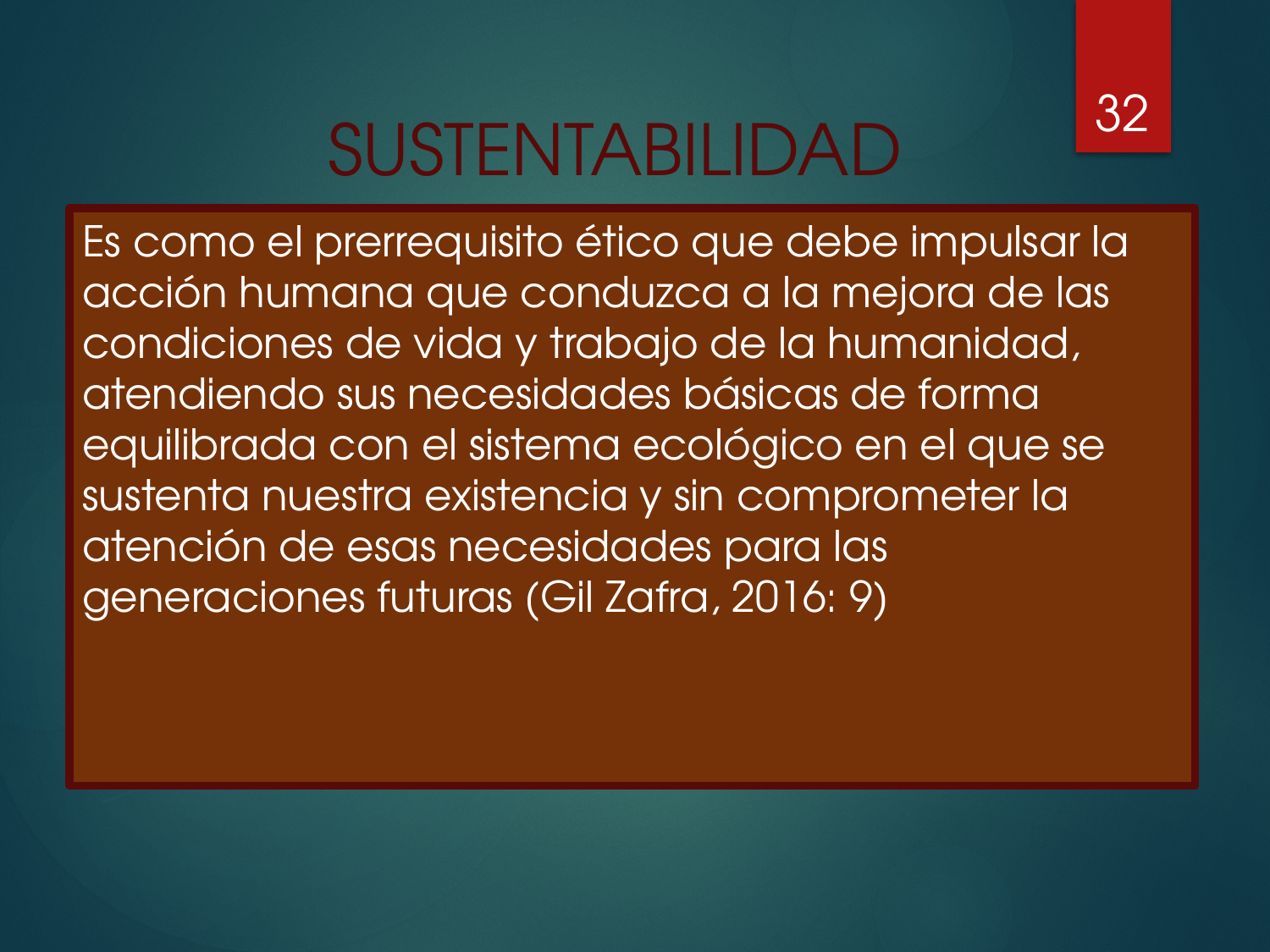

32
# SUSTENTABILIDAD
Es como el prerrequisito ético que debe impulsar la acción humana que conduzca a la mejora de las condiciones de vida y trabajo de la humanidad, atendiendo sus necesidades básicas de forma equilibrada con el sistema ecológico en el que se sustenta nuestra existencia y sin comprometer la atención de esas necesidades para las generaciones futuras (Gil Zafra, 2016: 9)